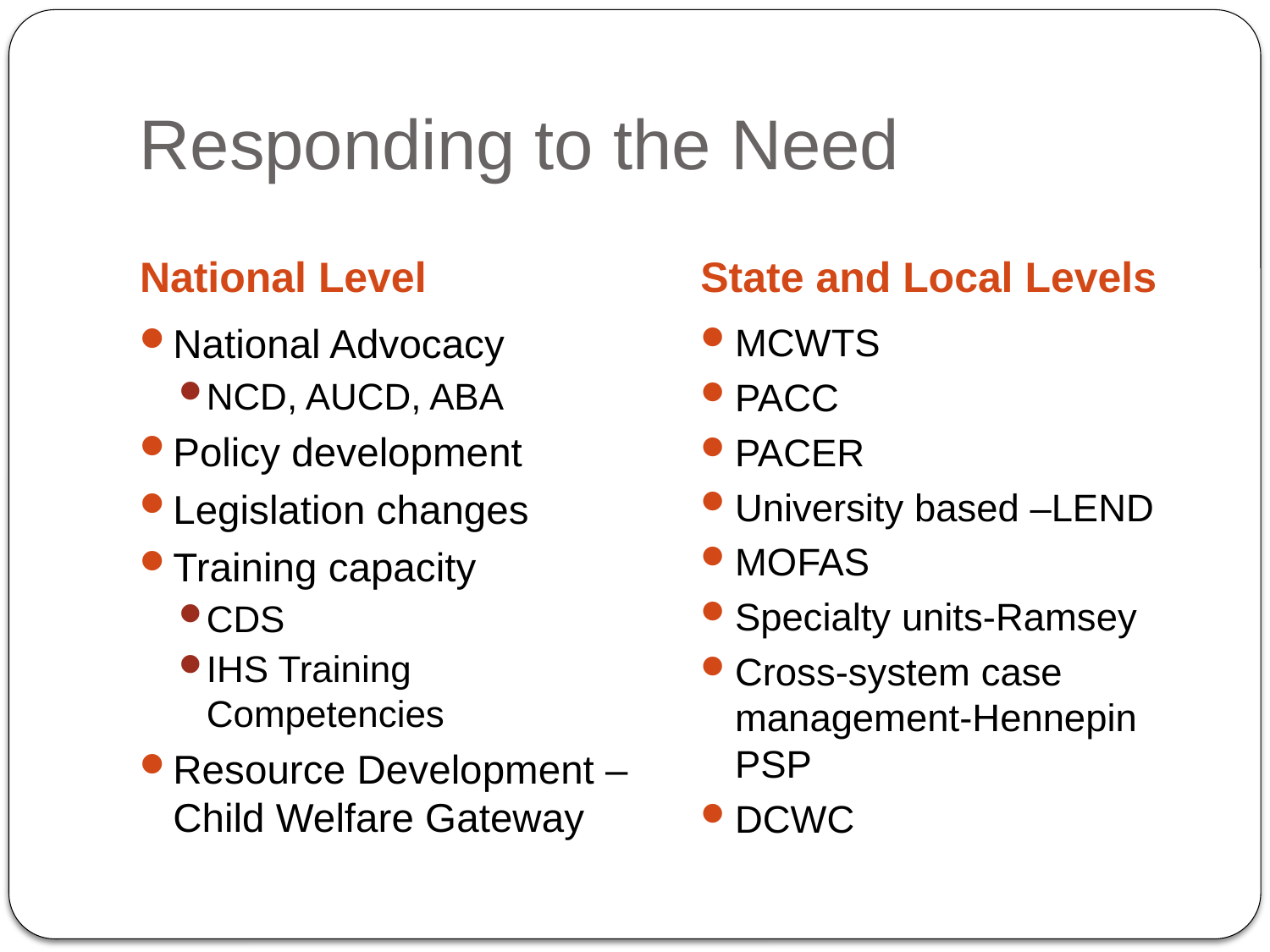

# Responding to the Need
National Level
State and Local Levels
National Advocacy
NCD, AUCD, ABA
Policy development
Legislation changes
Training capacity
CDS
IHS Training Competencies
Resource Development – Child Welfare Gateway

MCWTS
PACC
PACER
University based –LEND
MOFAS
Specialty units-Ramsey
Cross-system case management-Hennepin PSP
DCWC